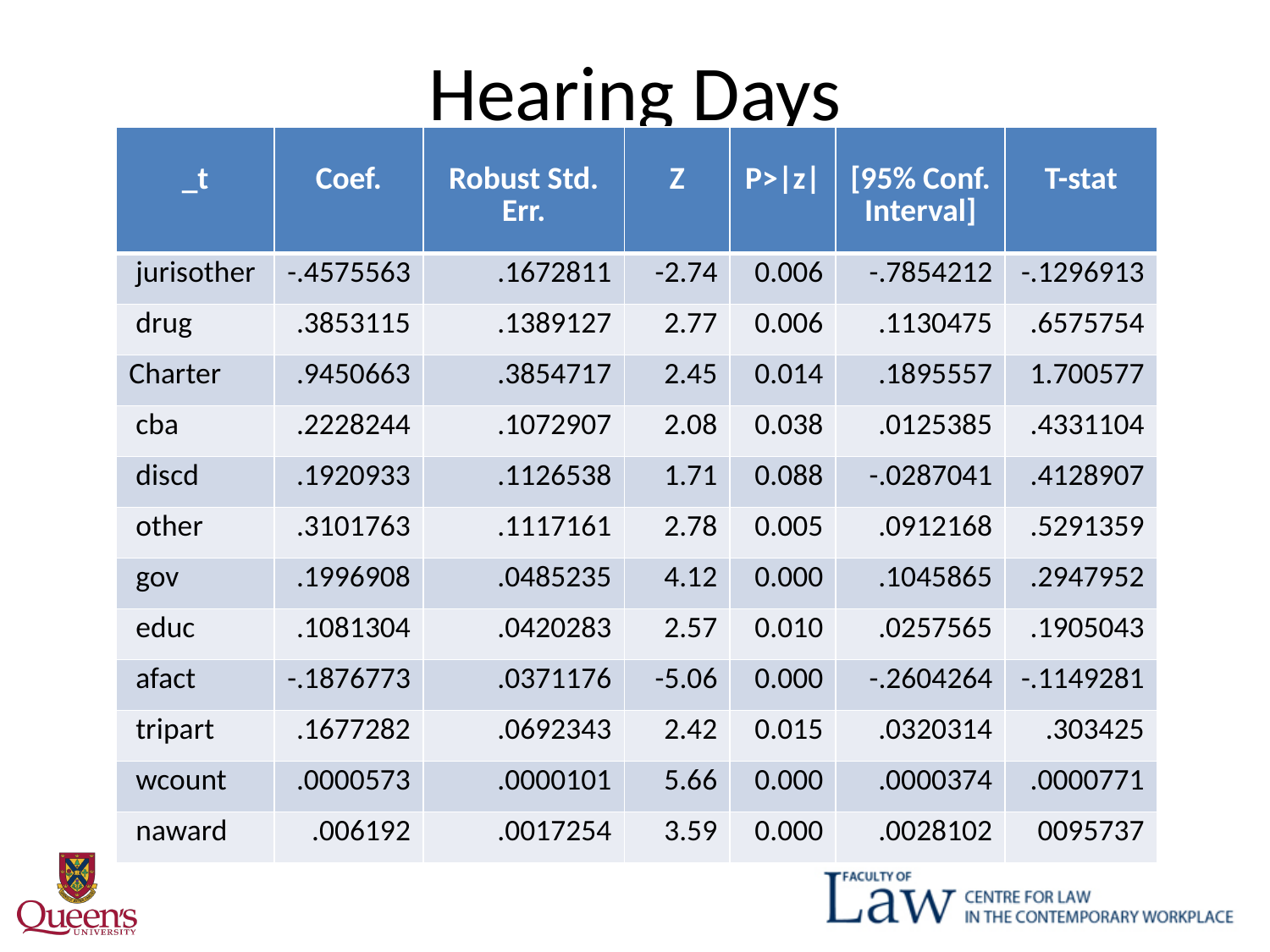

# Hearing Days
| \_t | Coef. | Robust Std. Err. | Z | P>|z| | [95% Conf. Interval] | T-stat |
| --- | --- | --- | --- | --- | --- | --- |
| jurisother | -.4575563 | .1672811 | -2.74 | 0.006 | -.7854212 | -.1296913 |
| drug | .3853115 | .1389127 | 2.77 | 0.006 | .1130475 | .6575754 |
| Charter | .9450663 | .3854717 | 2.45 | 0.014 | .1895557 | 1.700577 |
| cba | .2228244 | .1072907 | 2.08 | 0.038 | .0125385 | .4331104 |
| discd | .1920933 | .1126538 | 1.71 | 0.088 | -.0287041 | .4128907 |
| other | .3101763 | .1117161 | 2.78 | 0.005 | .0912168 | .5291359 |
| gov | .1996908 | .0485235 | 4.12 | 0.000 | .1045865 | .2947952 |
| educ | .1081304 | .0420283 | 2.57 | 0.010 | .0257565 | .1905043 |
| afact | -.1876773 | .0371176 | -5.06 | 0.000 | -.2604264 | -.1149281 |
| tripart | .1677282 | .0692343 | 2.42 | 0.015 | .0320314 | .303425 |
| wcount | .0000573 | .0000101 | 5.66 | 0.000 | .0000374 | .0000771 |
| naward | .006192 | .0017254 | 3.59 | 0.000 | .0028102 | 0095737 |